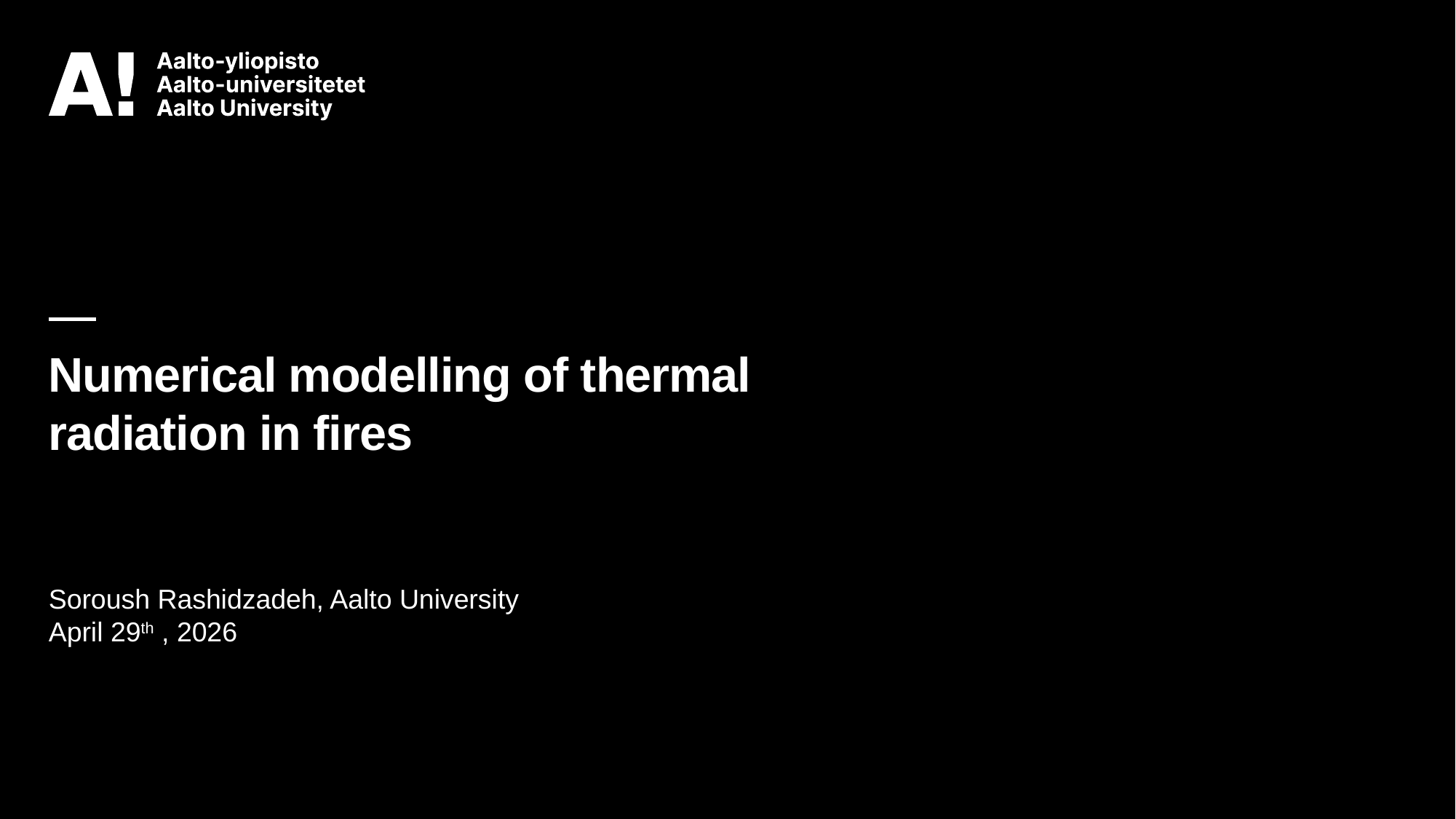

# Numerical modelling of thermal radiation in fires
Soroush Rashidzadeh, Aalto University
April 29th , 2026